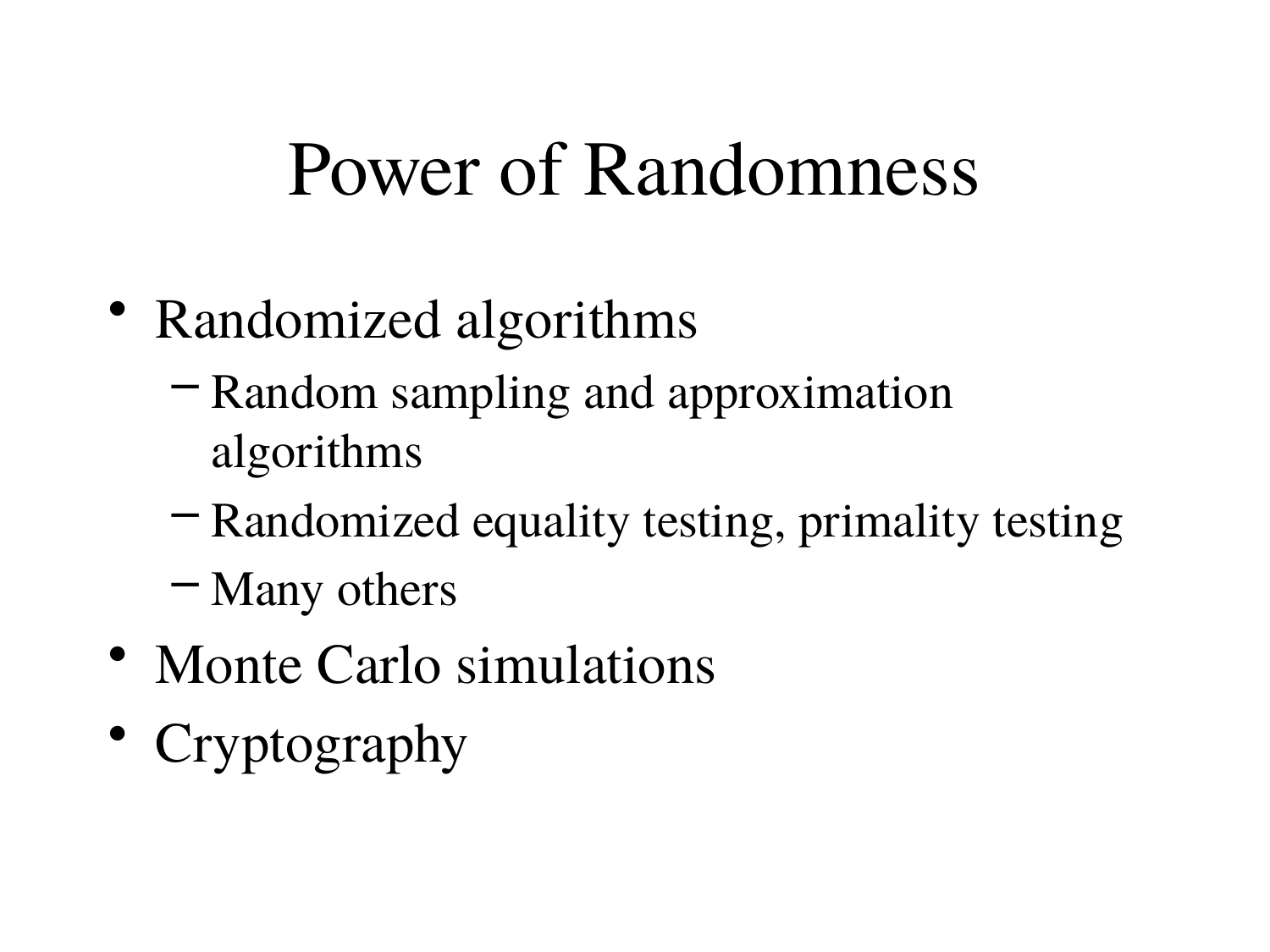

# Power of Randomness
Randomized algorithms
Random sampling and approximation algorithms
Randomized equality testing, primality testing
Many others
Monte Carlo simulations
Cryptography